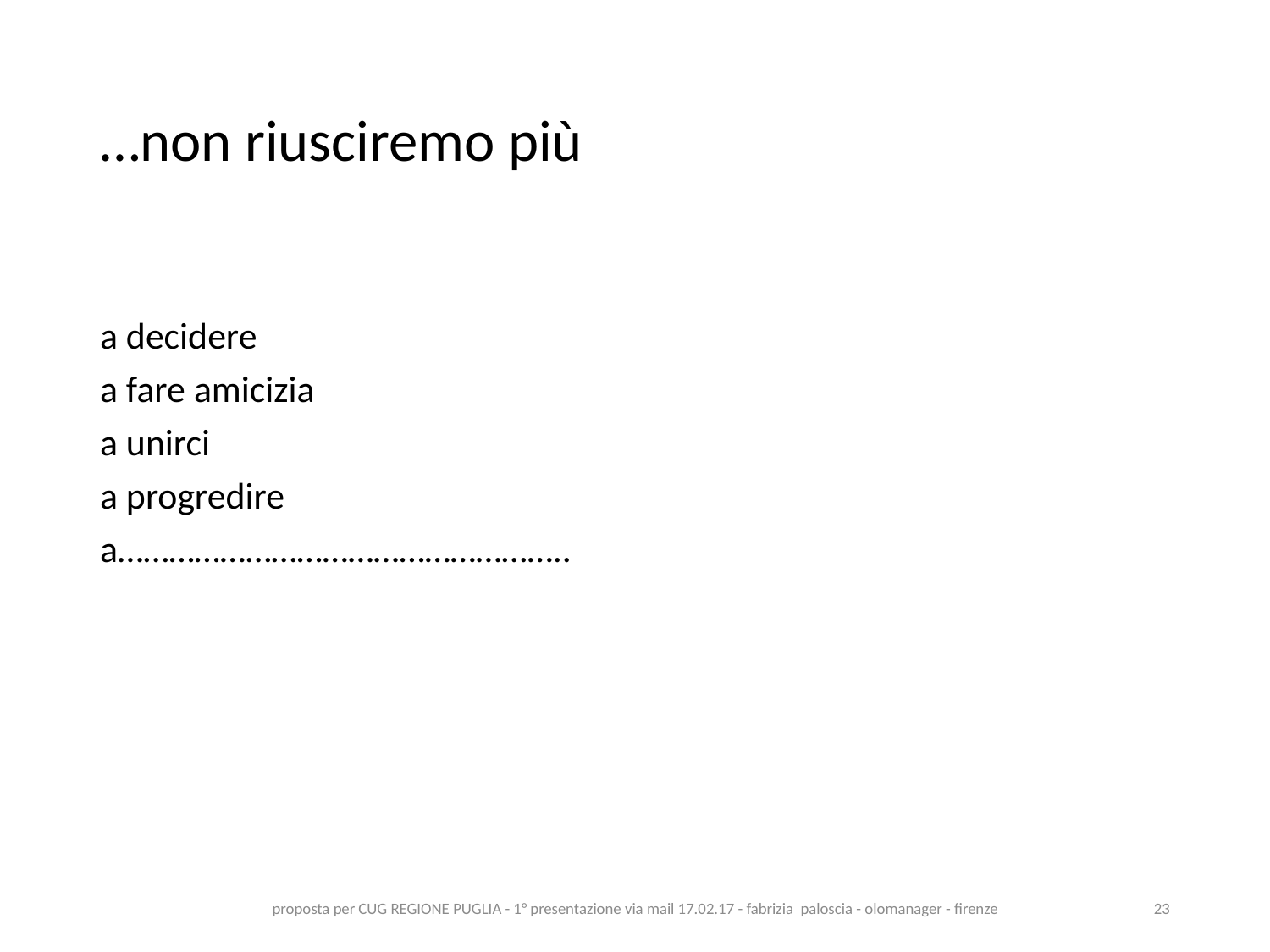

# …non riusciremo più

a decidere
a fare amicizia
a unirci
a progredire
a……………………………………………..

proposta per CUG REGIONE PUGLIA - 1° presentazione via mail 17.02.17 - fabrizia  paloscia - olomanager - firenze
23